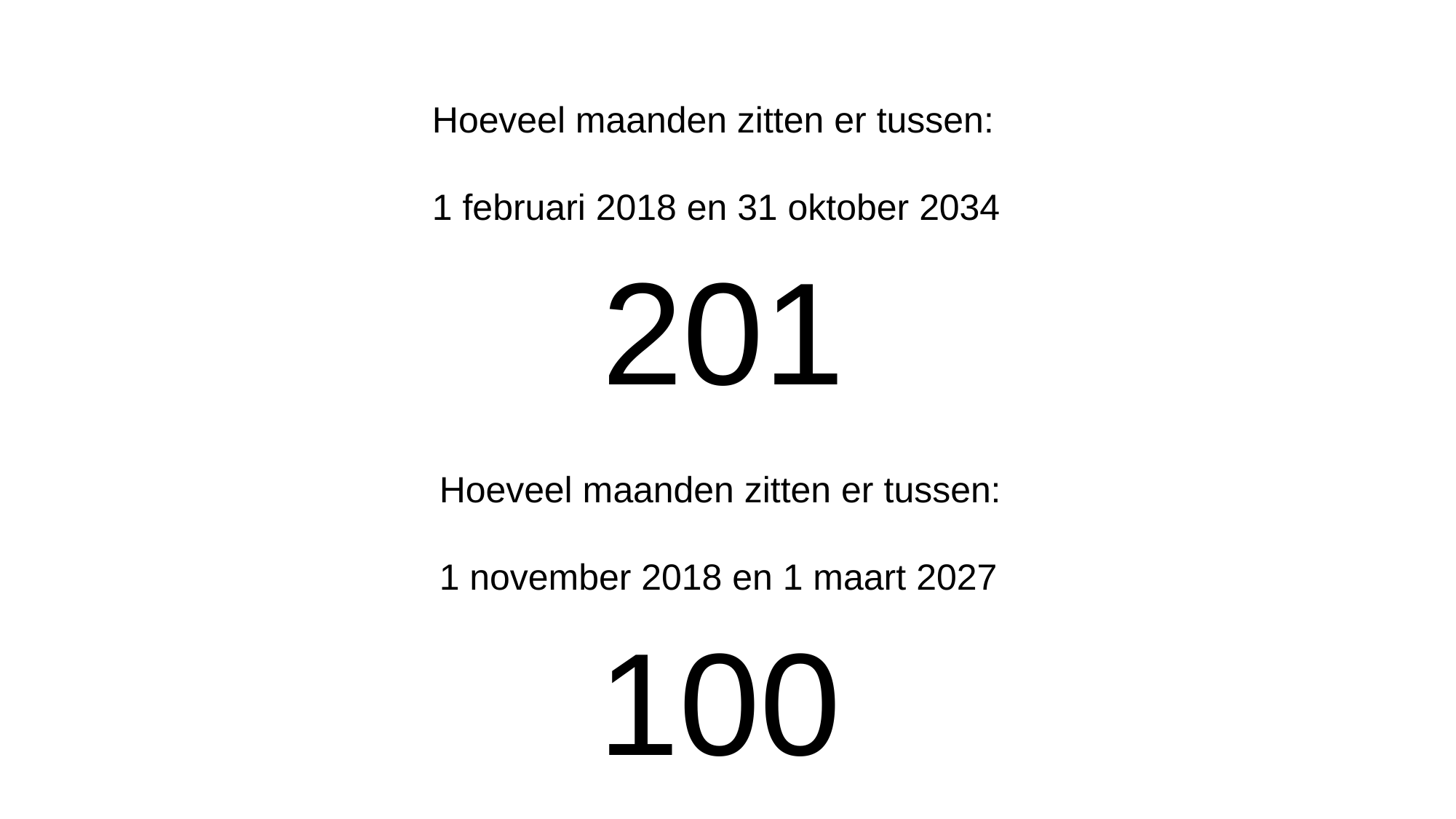

Hoeveel maanden zitten er tussen:

1 februari 2018 en 31 oktober 2034
201
Hoeveel maanden zitten er tussen:

1 november 2018 en 1 maart 2027
100